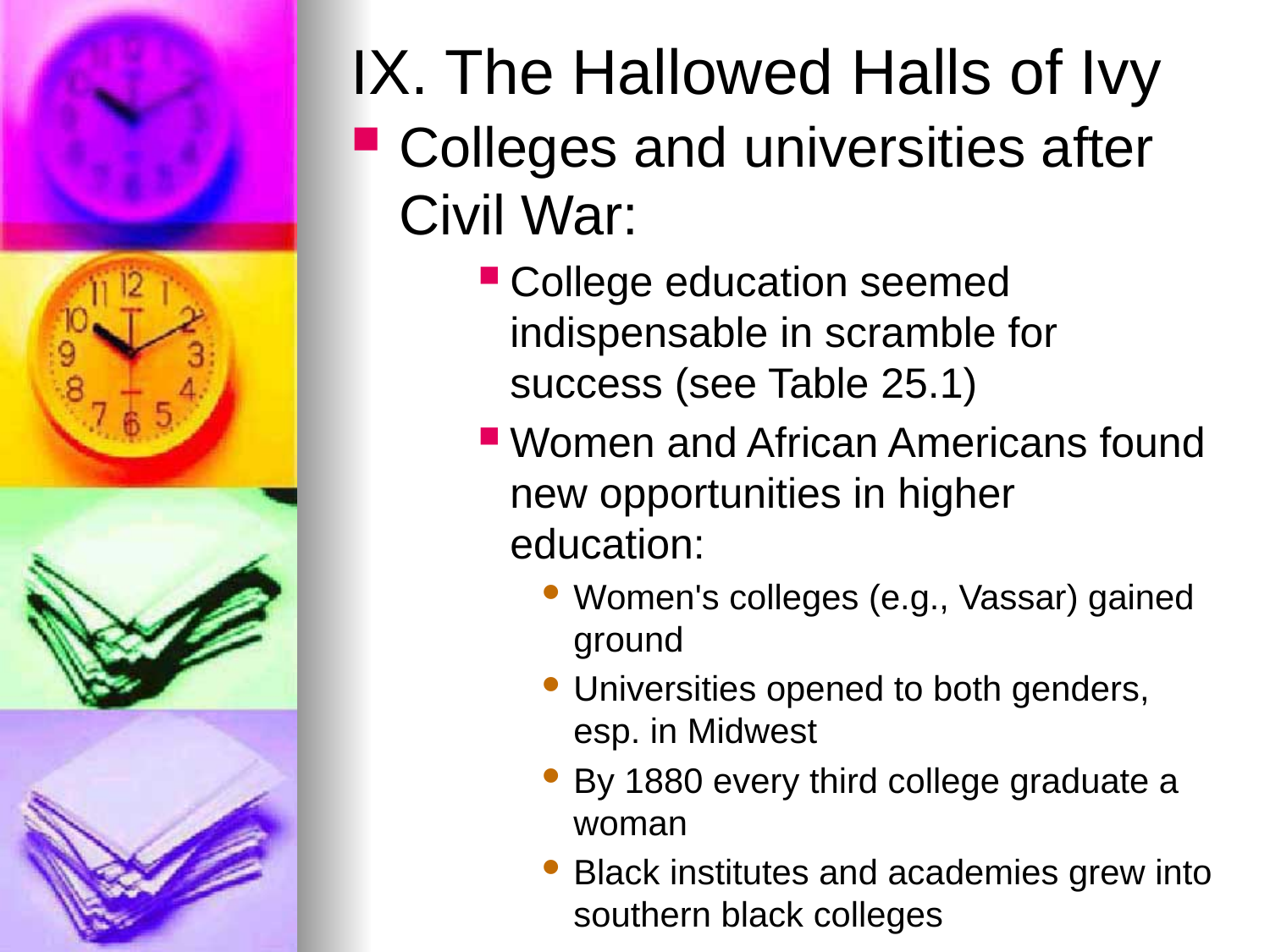

# IX. The Hallowed Halls of Ivy
Colleges and universities after Civil War:
College education seemed indispensable in scramble for success (see Table 25.1)
Women and African Americans found new opportunities in higher education:
Women's colleges (e.g., Vassar) gained ground
Universities opened to both genders, esp. in Midwest
By 1880 every third college graduate a woman
Black institutes and academies grew into southern black colleges